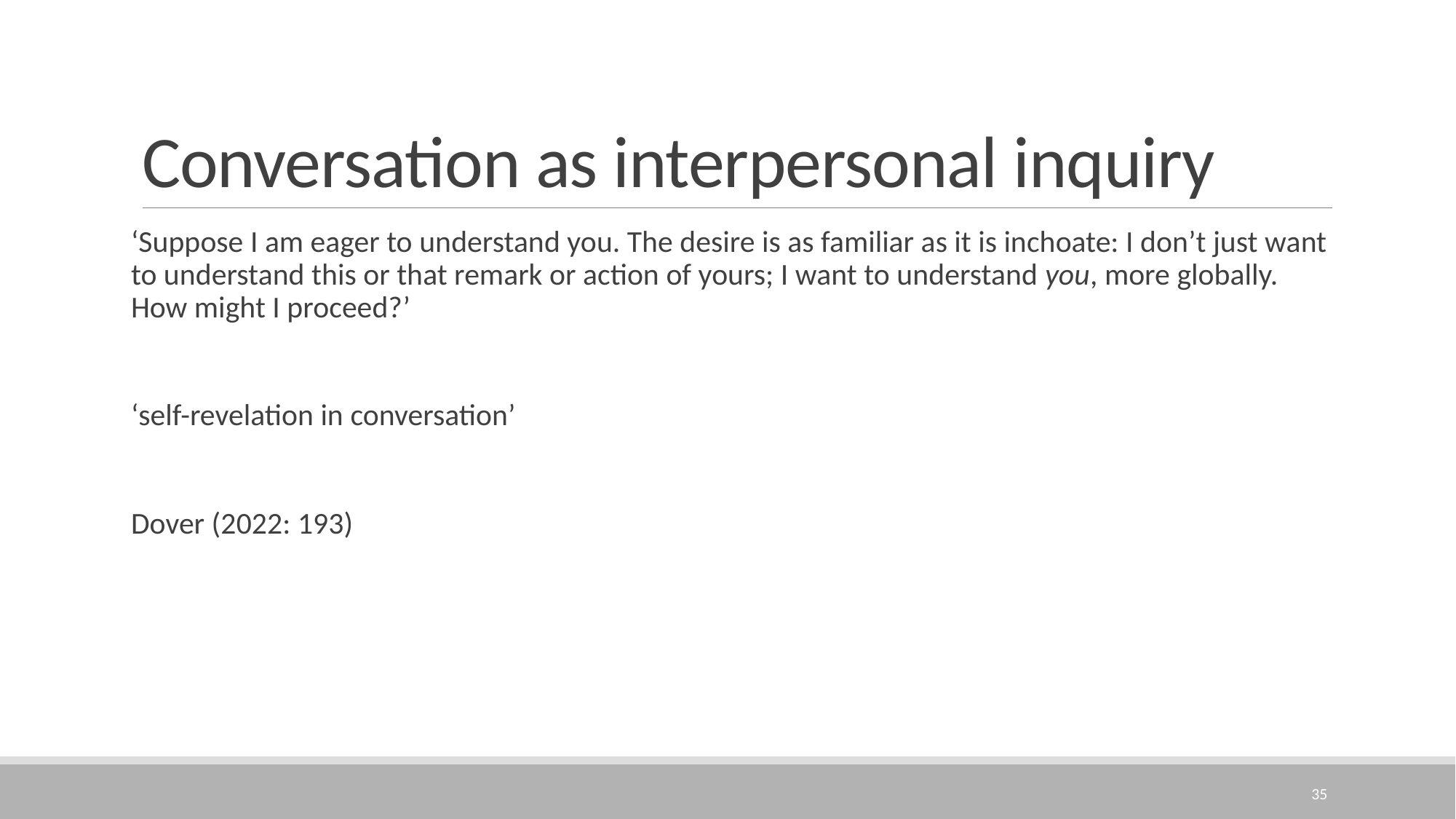

# Conversation as interpersonal inquiry
‘Suppose I am eager to understand you. The desire is as familiar as it is inchoate: I don’t just want to understand this or that remark or action of yours; I want to understand you, more globally. How might I proceed?’

‘self-revelation in conversation’

Dover (2022: 193)
35